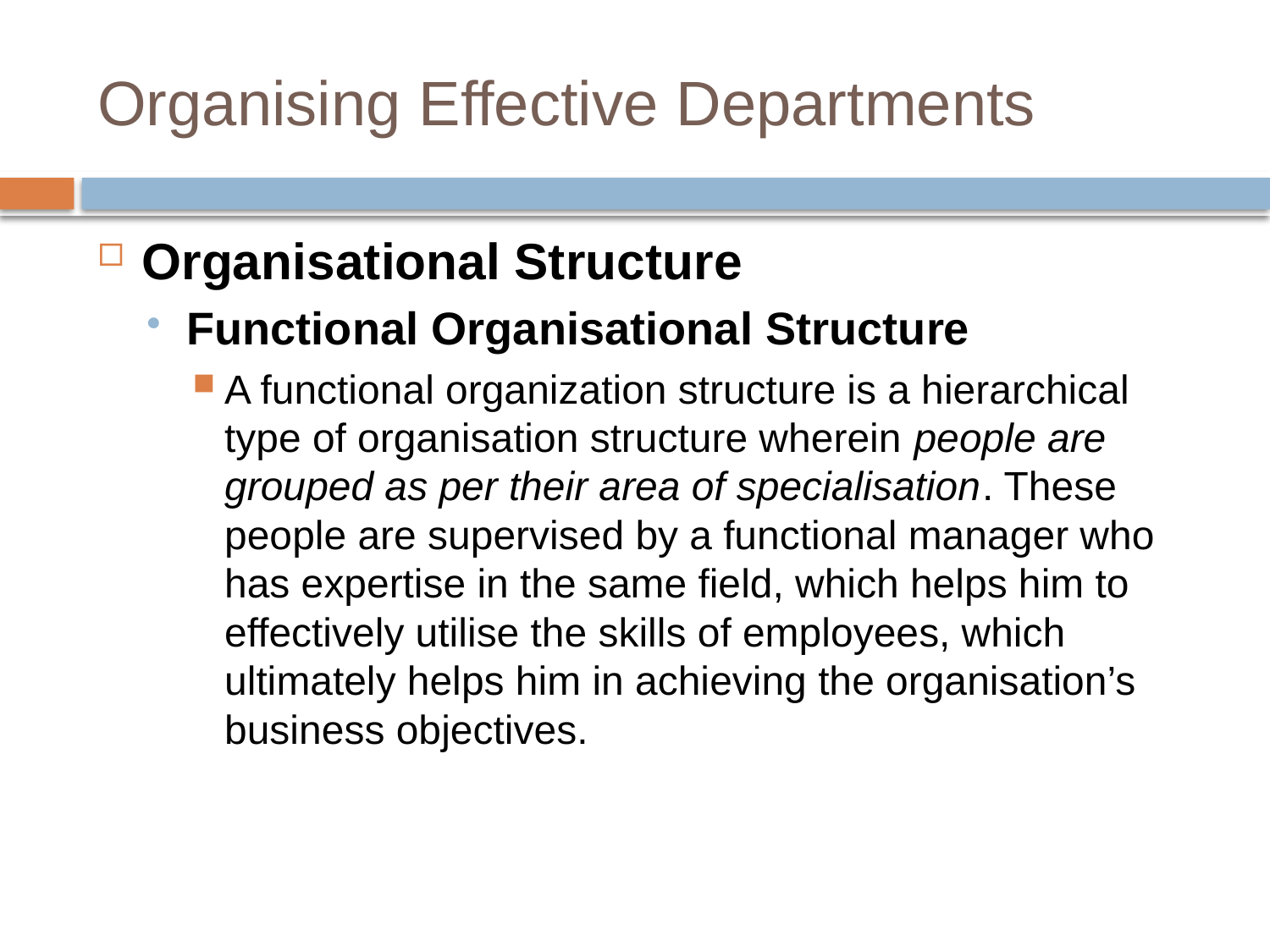

# Organising Effective Departments
Organisational Structure
Functional Organisational Structure
A functional organization structure is a hierarchical type of organisation structure wherein people are grouped as per their area of specialisation. These people are supervised by a functional manager who has expertise in the same field, which helps him to effectively utilise the skills of employees, which ultimately helps him in achieving the organisation’s business objectives.